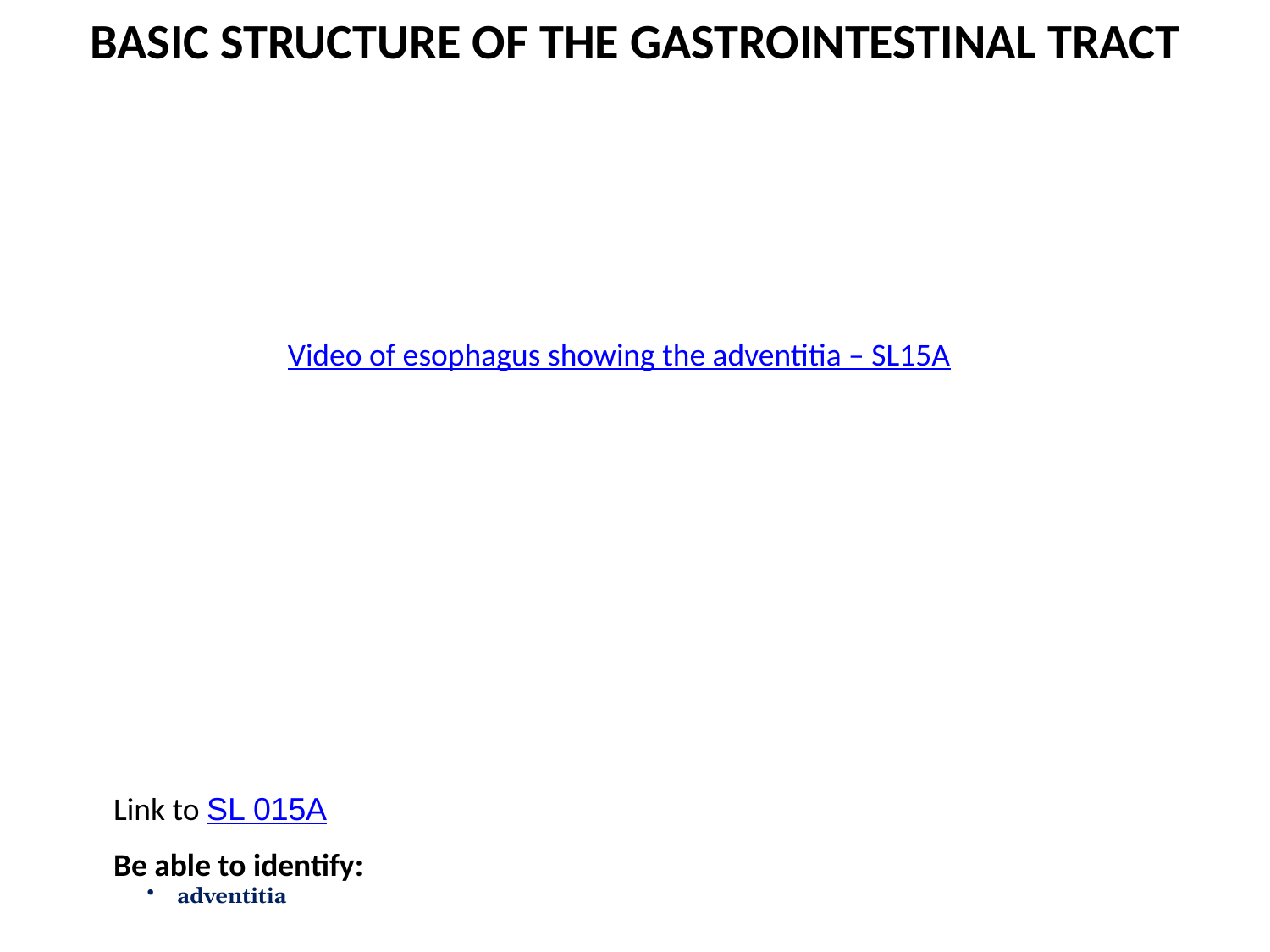

BASIC STRUCTURE OF THE GASTROINTESTINAL TRACT
Video of esophagus showing the adventitia – SL15A
Link to SL 015A

Be able to identify:
adventitia